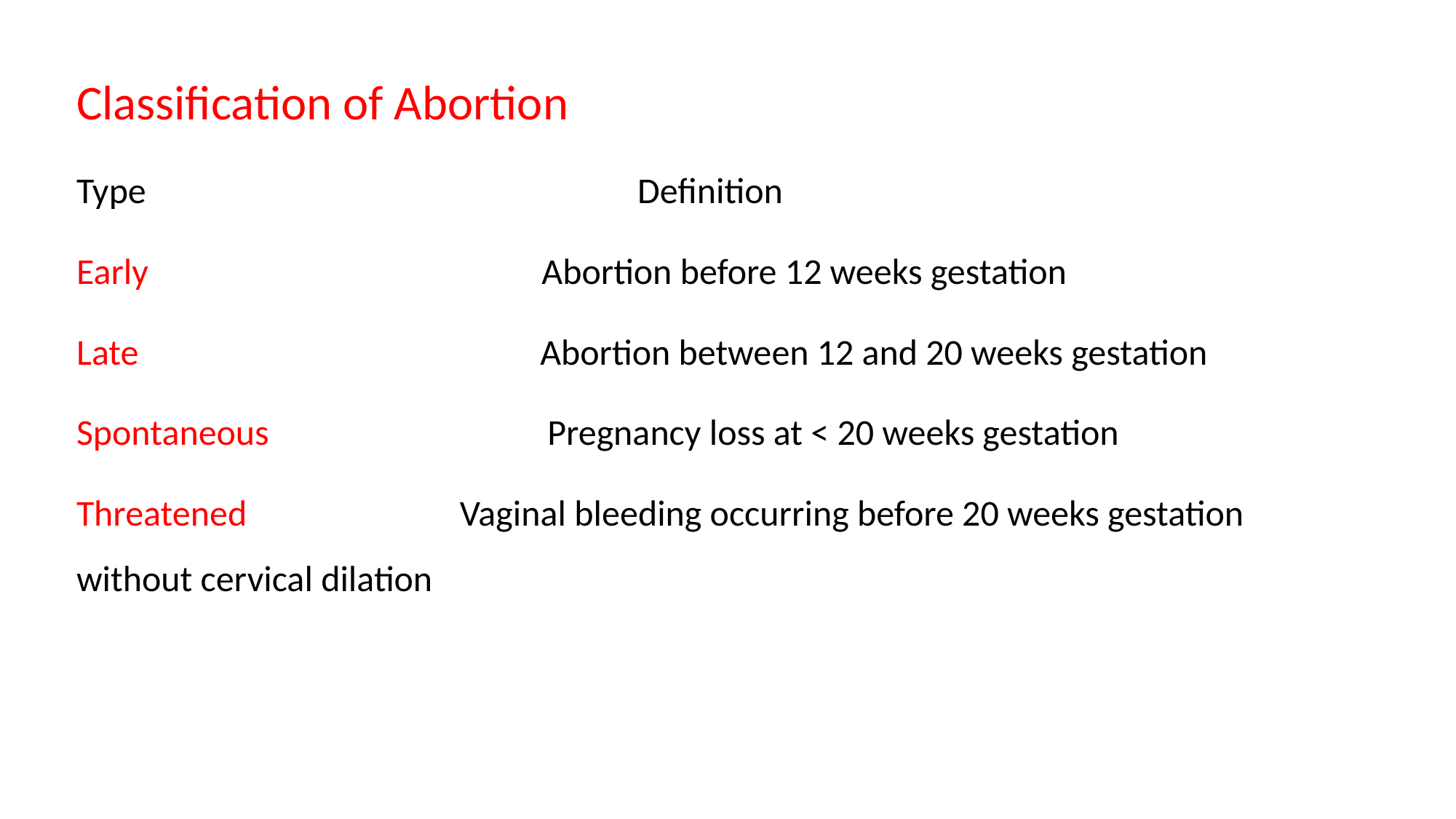

Classification of Abortion
Type                                                            Definition
Early                                                Abortion before 12 weeks gestation
Late                                                 Abortion between 12 and 20 weeks gestation
Spontaneous                                  Pregnancy loss at < 20 weeks gestation
Threatened                          Vaginal bleeding occurring before 20 weeks gestation        without cervical dilation